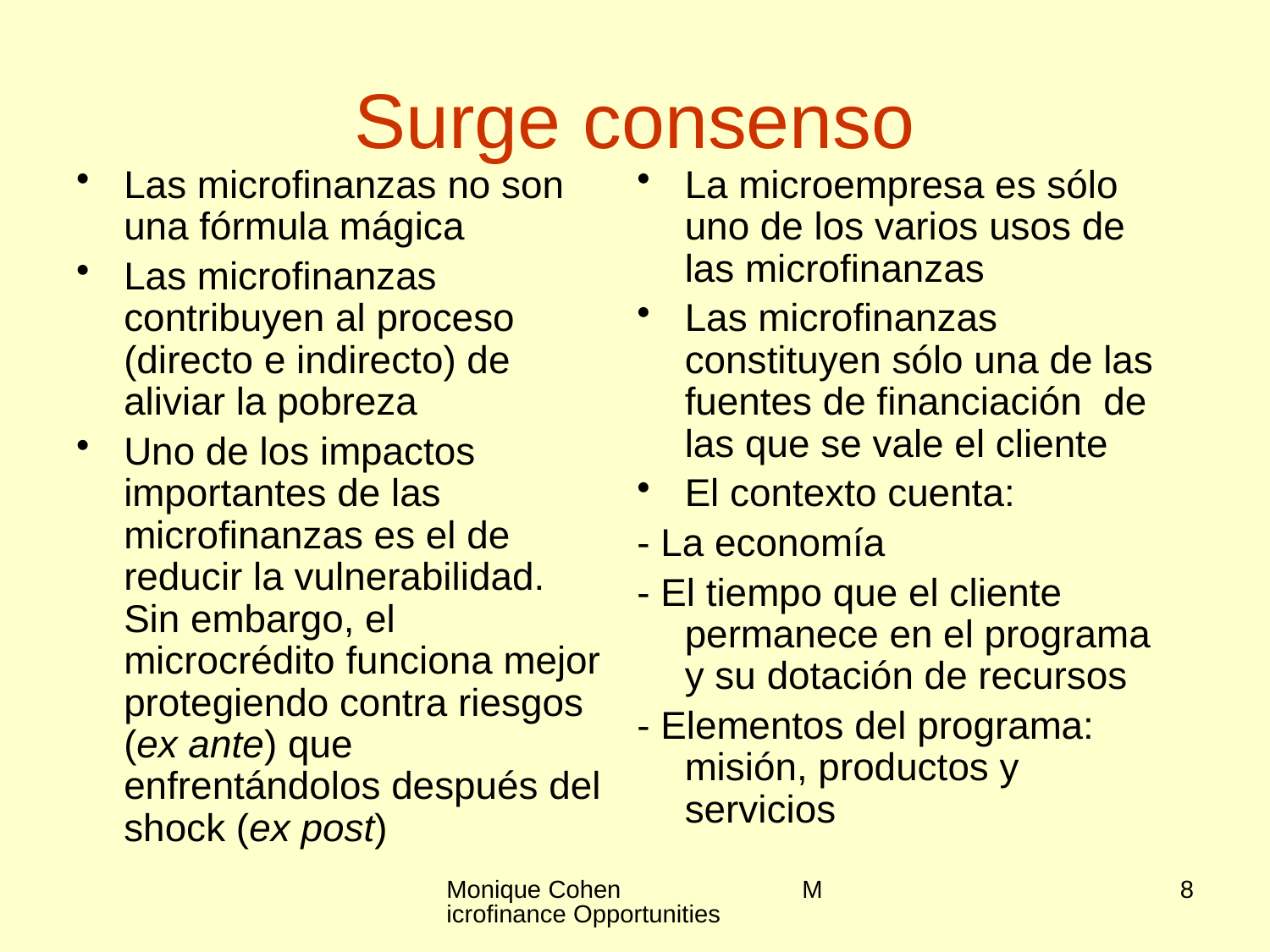

# Surge consenso
Las microfinanzas no son una fórmula mágica
Las microfinanzas contribuyen al proceso (directo e indirecto) de aliviar la pobreza
Uno de los impactos importantes de las microfinanzas es el de reducir la vulnerabilidad.  Sin embargo, el microcrédito funciona mejor protegiendo contra riesgos (ex ante) que enfrentándolos después del shock (ex post)

La microempresa es sólo uno de los varios usos de las microfinanzas
Las microfinanzas constituyen sólo una de las fuentes de financiación  de las que se vale el cliente
El contexto cuenta:
- La economía
- El tiempo que el cliente permanece en el programa y su dotación de recursos
- Elementos del programa: misión, productos y servicios

Monique Cohen                          Microfinance Opportunities
8